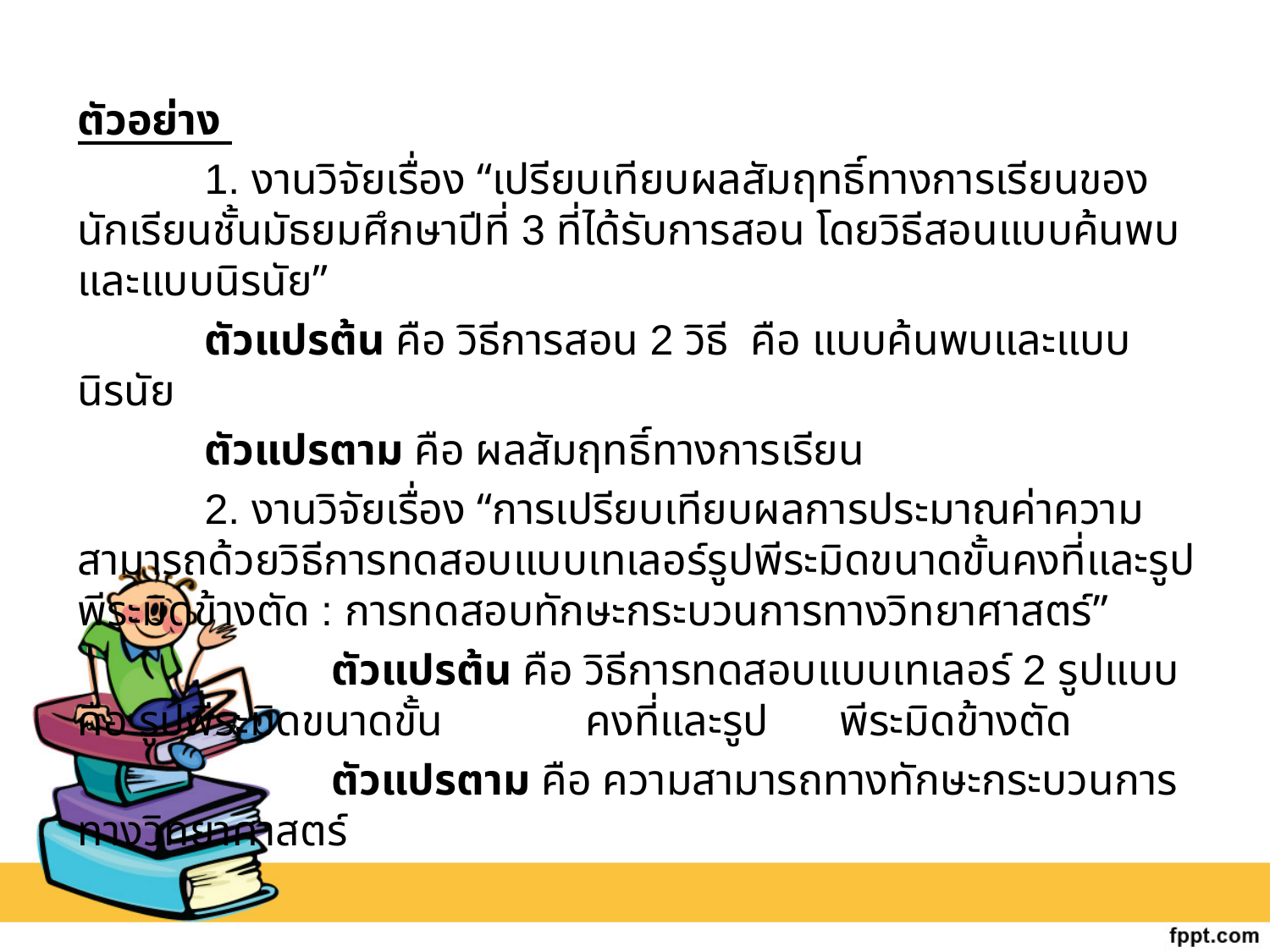

ตัวอย่าง
	1. งานวิจัยเรื่อง “เปรียบเทียบผลสัมฤทธิ์ทางการเรียนของนักเรียนชั้นมัธยมศึกษาปีที่ 3 ที่ได้รับการสอน โดยวิธีสอนแบบค้นพบและแบบนิรนัย”
	ตัวแปรต้น คือ วิธีการสอน 2 วิธี  คือ แบบค้นพบและแบบนิรนัย
	ตัวแปรตาม คือ ผลสัมฤทธิ์ทางการเรียน
	2. งานวิจัยเรื่อง “การเปรียบเทียบผลการประมาณค่าความสามารถด้วยวิธีการทดสอบแบบเทเลอร์รูปพีระมิดขนาดขั้นคงที่และรูปพีระมิดข้างตัด : การทดสอบทักษะกระบวนการทางวิทยาศาสตร์”
		ตัวแปรต้น คือ วิธีการทดสอบแบบเทเลอร์ 2 รูปแบบ  คือ รูปพีระมิดขนาดขั้น		คงที่และรูป	พีระมิดข้างตัด
		ตัวแปรตาม คือ ความสามารถทางทักษะกระบวนการทางวิทยาศาสตร์